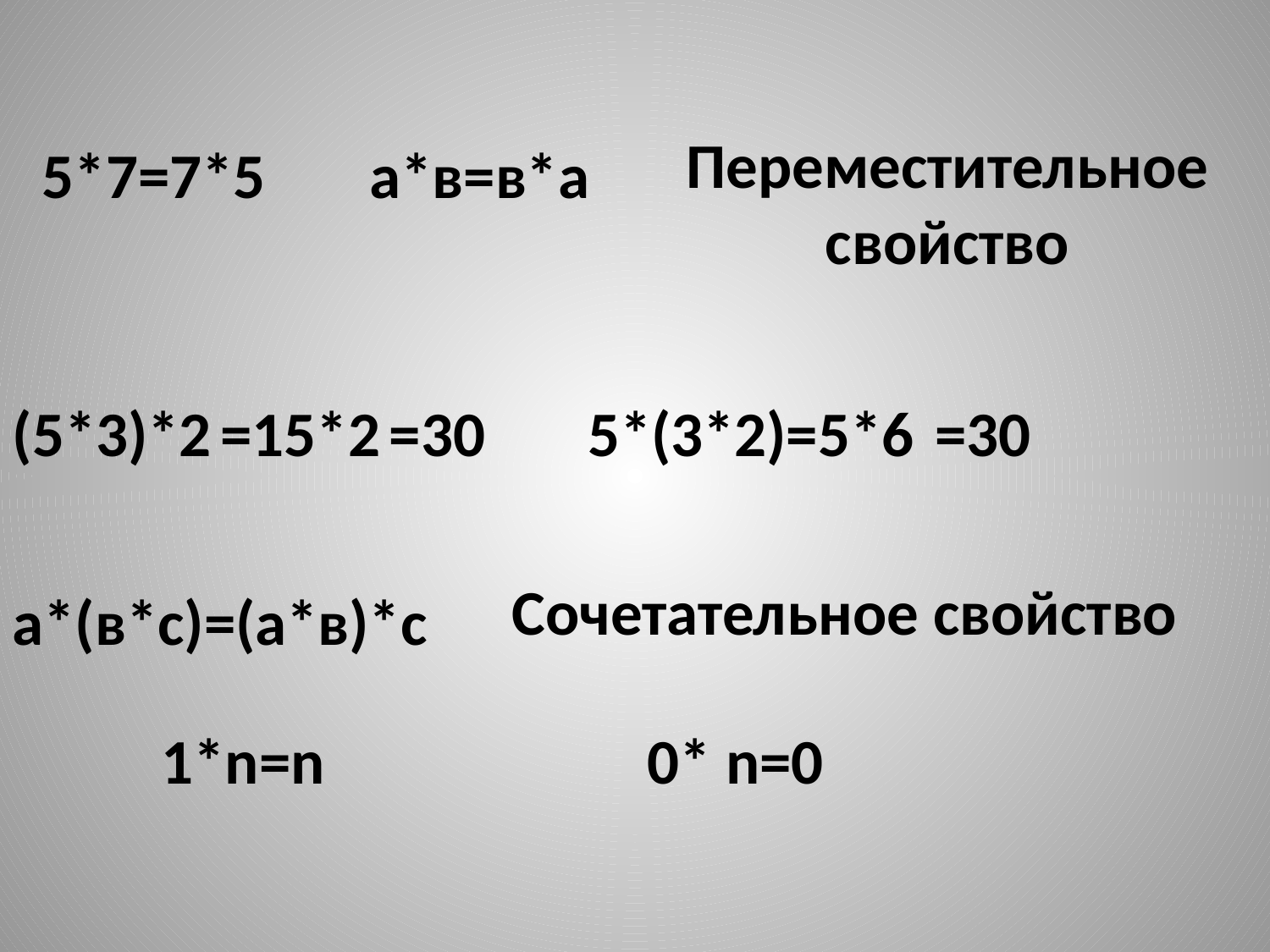

Переместительное свойство
5*7=7*5
а*в=в*а
(5*3)*2
=15*2
=30
5*(3*2)=5*6
=30
Сочетательное свойство
а*(в*с)=(а*в)*с
1*n=n
0* n=0